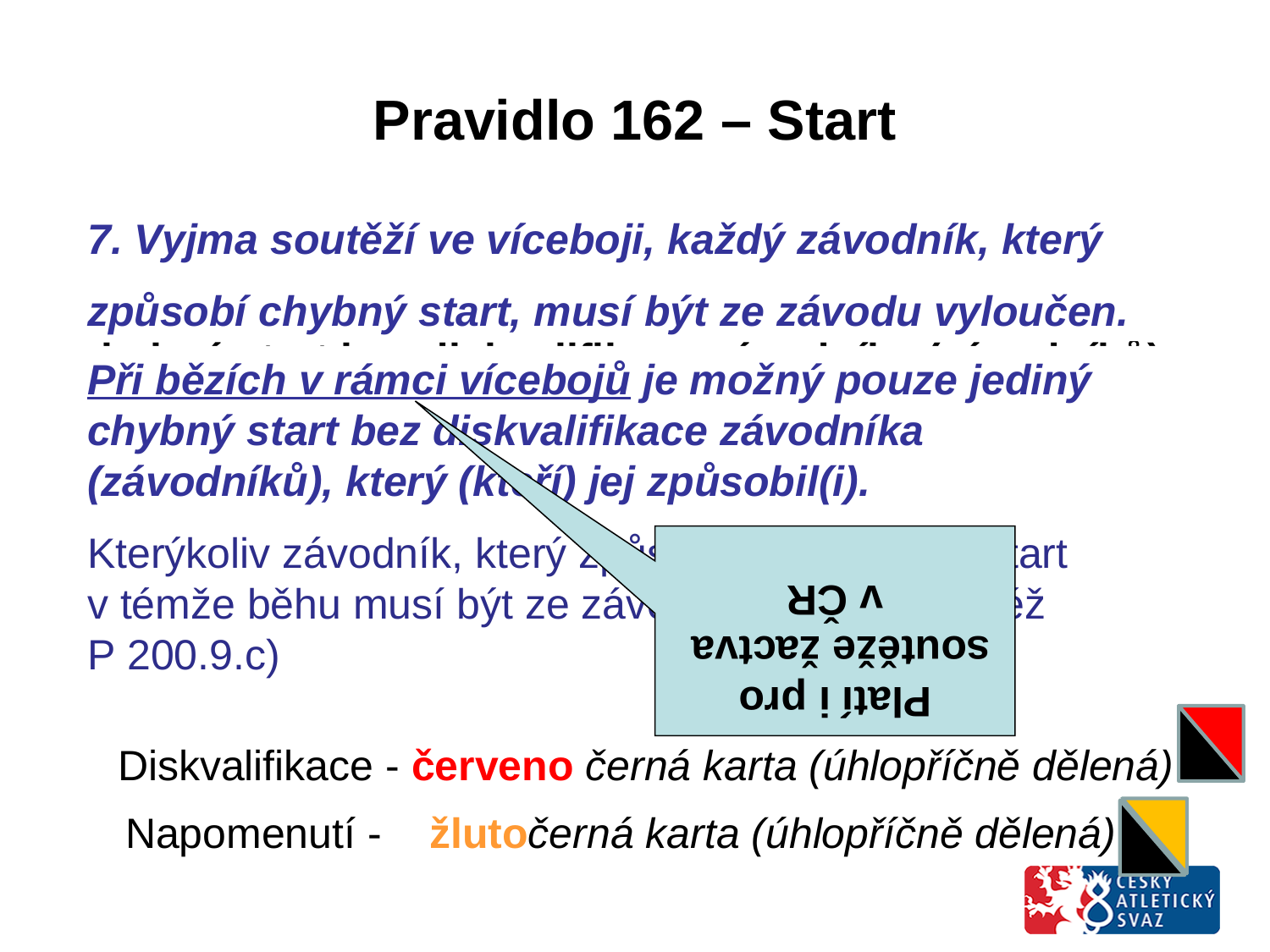

# Pravidlo 162 – Start
7. Každý závodník, který způsobí chybný start, musí být
napomenut. V každém běhu je možný pouze jediný
chybný start bez diskvalifikace závodníka (závodníků),
Který (kteří) jej způsobil(i). Kterýkoliv závodník,
který způsobí další chybný start v témže
běhu musí být ze závodu vyloučen.
7. Vyjma soutěží ve víceboji, každý závodník, který
způsobí chybný start, musí být ze závodu vyloučen.
Při bězích v rámci vícebojů je možný pouze jediný chybný start bez diskvalifikace závodníka (závodníků), který (kteří) jej způsobil(i).
Kterýkoliv závodník, který způsobí další chybný start v témže běhu musí být ze závodu vyloučen. Viz též P 200.9.c)
Platí i pro soutěže žactva
v ČR

Diskvalifikace - červeno černá karta (úhlopříčně dělená)

Napomenutí -    žlutočerná karta (úhlopříčně dělená)